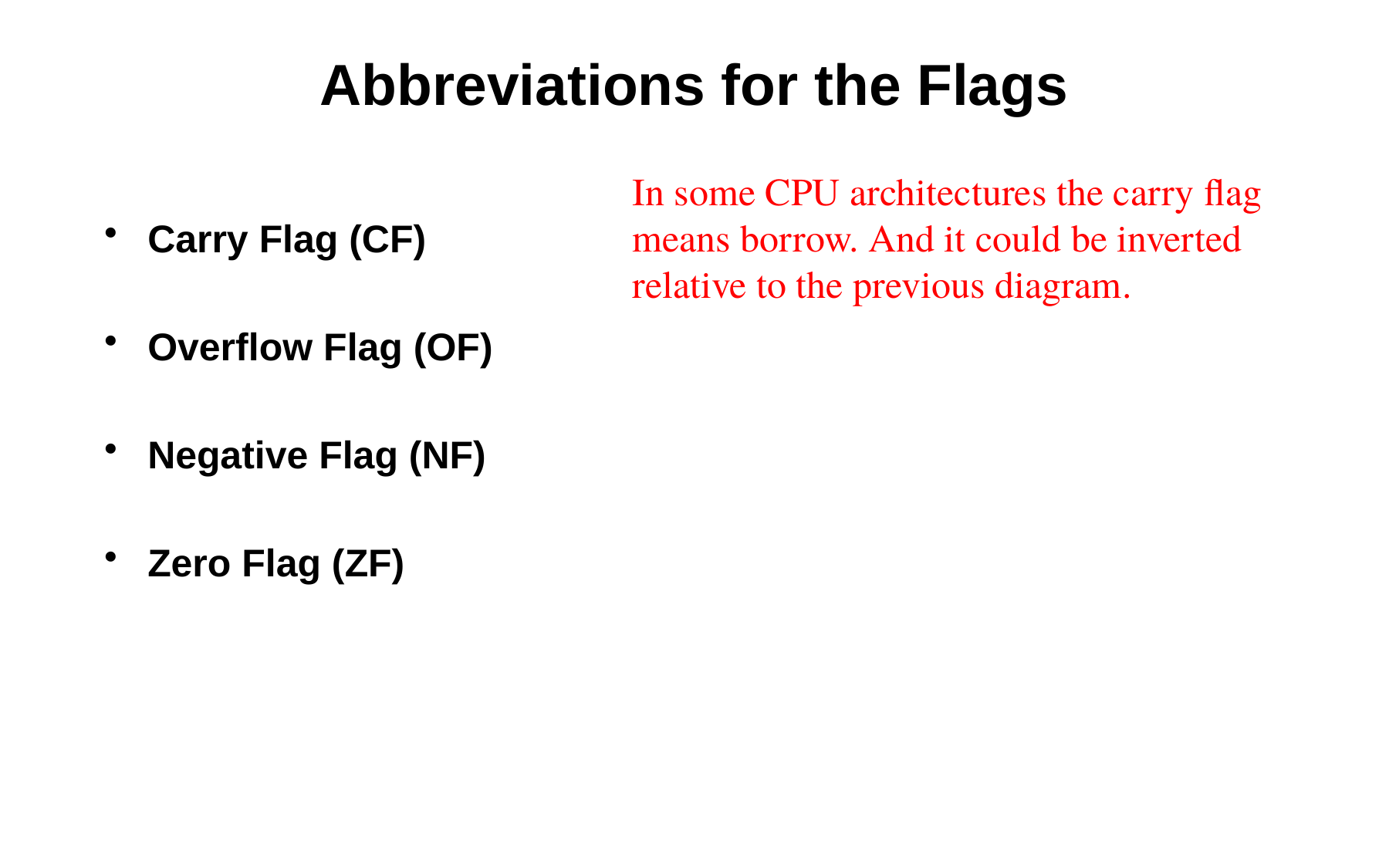

# Abbreviations for the Flags

Carry Flag (CF)

Overflow Flag (OF)

Negative Flag (NF)

Zero Flag (ZF)

In some CPU architectures the carry flag
means borrow. And it could be inverted
relative to the previous diagram.